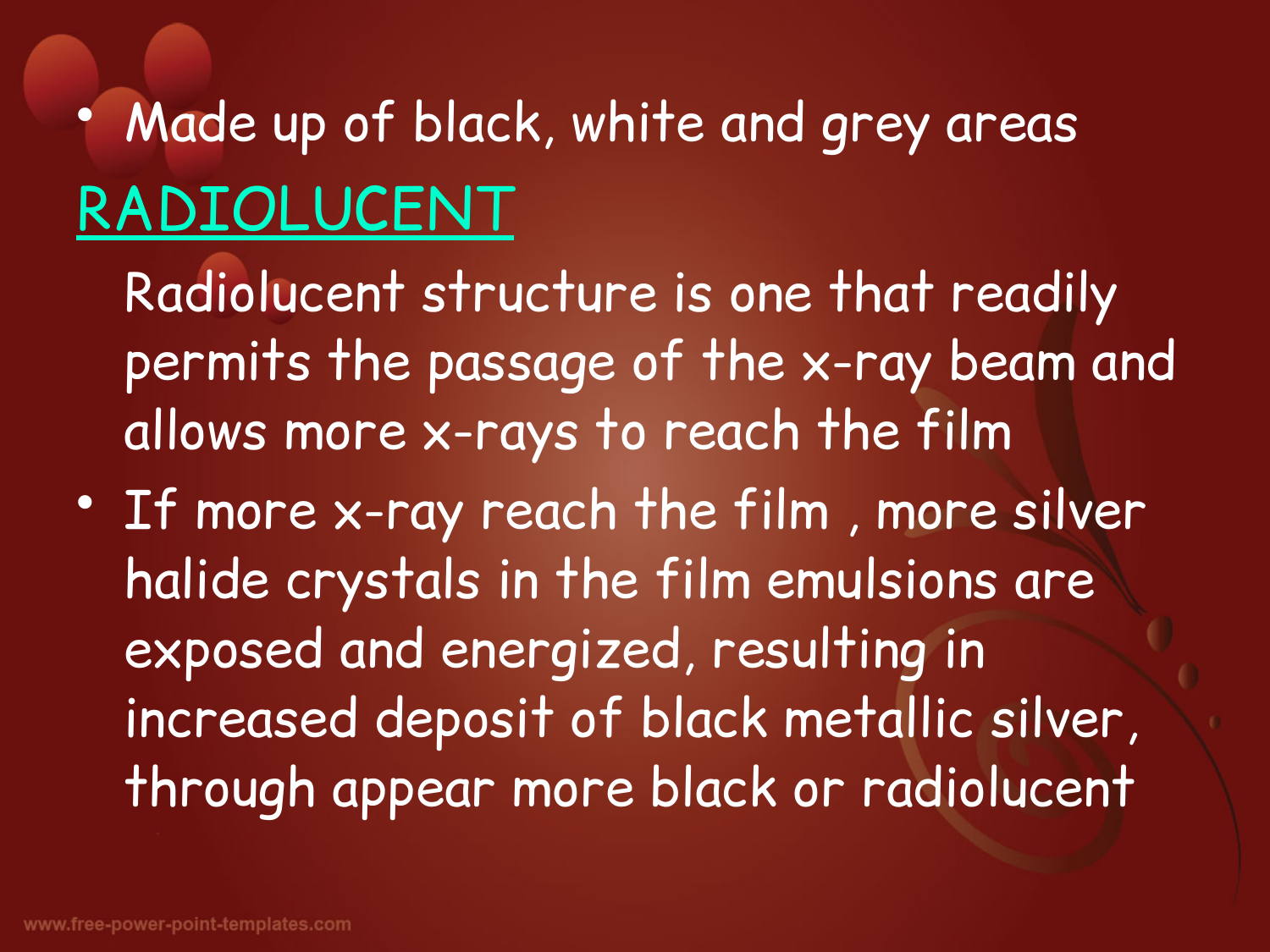

Made up of black, white and grey areas
RADIOLUCENT
	Radiolucent structure is one that readily permits the passage of the x-ray beam and allows more x-rays to reach the film
If more x-ray reach the film , more silver halide crystals in the film emulsions are exposed and energized, resulting in increased deposit of black metallic silver, through appear more black or radiolucent